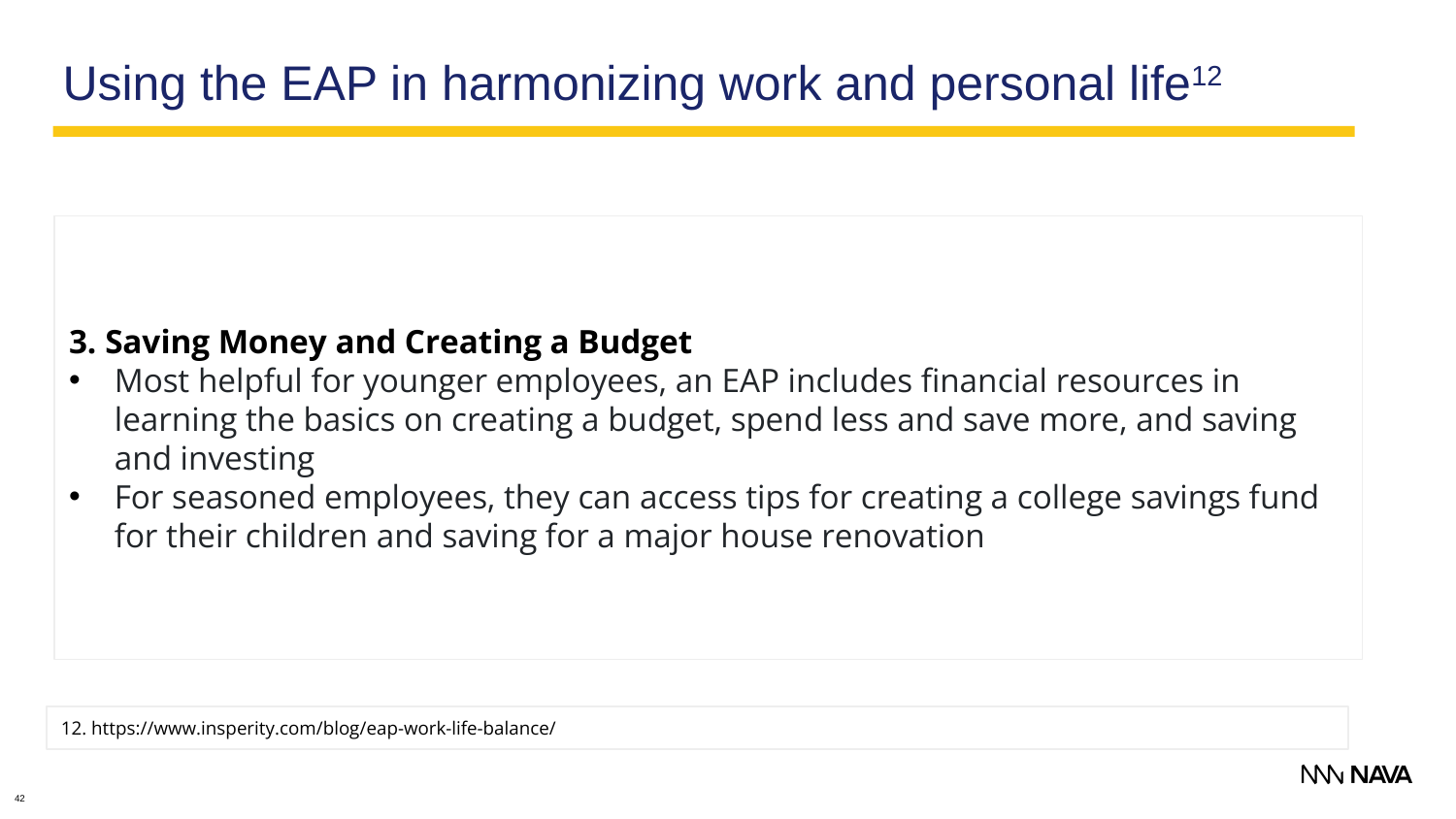

Using the EAP in harmonizing work and personal life12

3. Saving Money and Creating a Budget
Most helpful for younger employees, an EAP includes financial resources in learning the basics on creating a budget, spend less and save more, and saving and investing
For seasoned employees, they can access tips for creating a college savings fund for their children and saving for a major house renovation

12. https://www.insperity.com/blog/eap-work-life-balance/
42